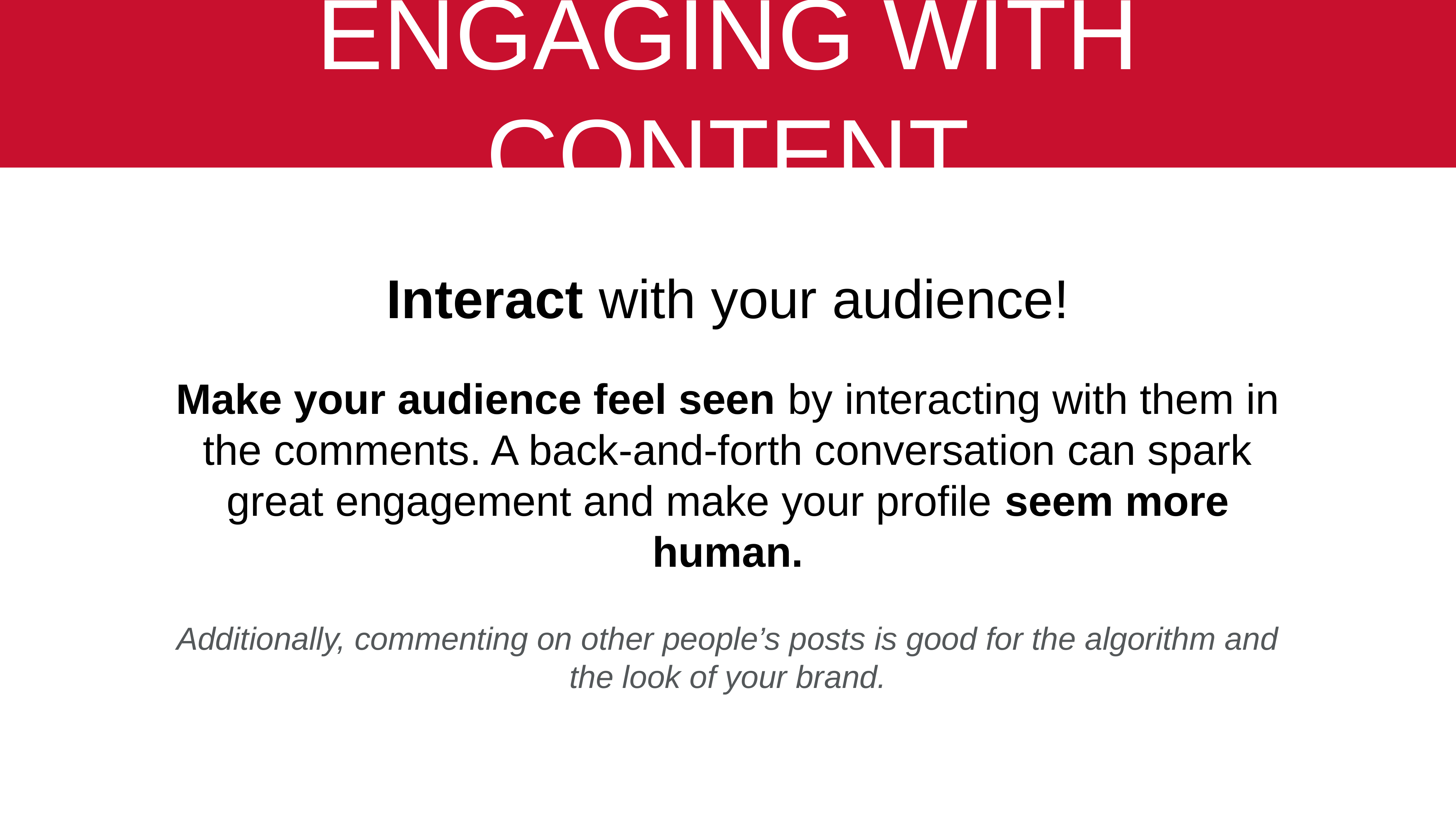

# Engaging with content
Interact with your audience!
Make your audience feel seen by interacting with them in the comments. A back-and-forth conversation can spark great engagement and make your profile seem more human.
Additionally, commenting on other people’s posts is good for the algorithm and the look of your brand.